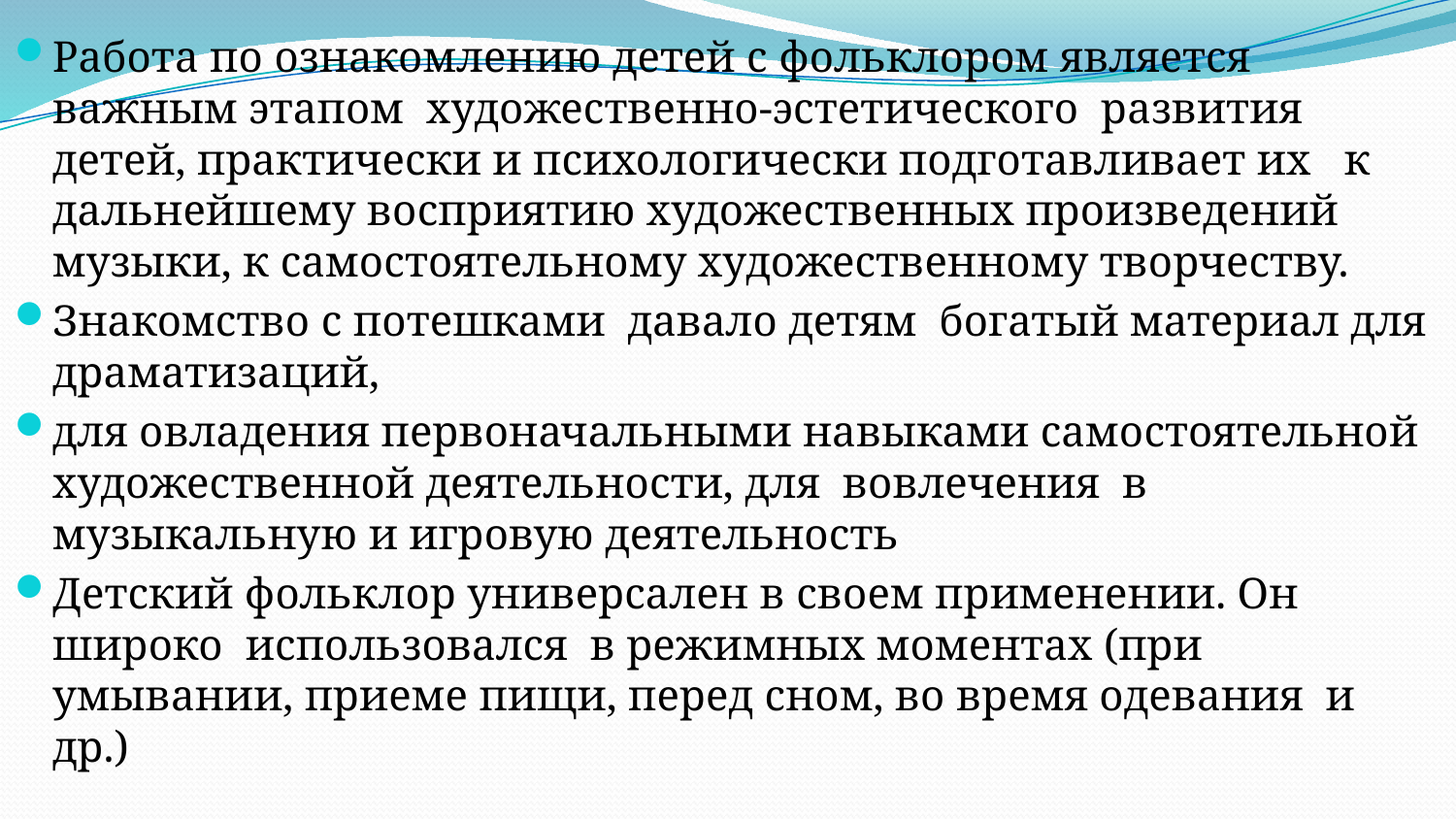

Работа по ознакомлению детей с фольклором является  важным этапом  художественно-эстетического  развития детей, практически и психологически подготавливает их   к дальнейшему восприятию художественных произведений музыки, к самостоятельному художественному творчеству.
Знакомство с потешками  давало детям  богатый материал для драматизаций,
для овладения первоначальными навыками самостоятельной художественной деятельности, для  вовлечения  в музыкальную и игровую деятельность
Детский фольклор универсален в своем применении. Он широко  использовался  в режимных моментах (при умывании, приеме пищи, перед сном, во время одевания  и др.)